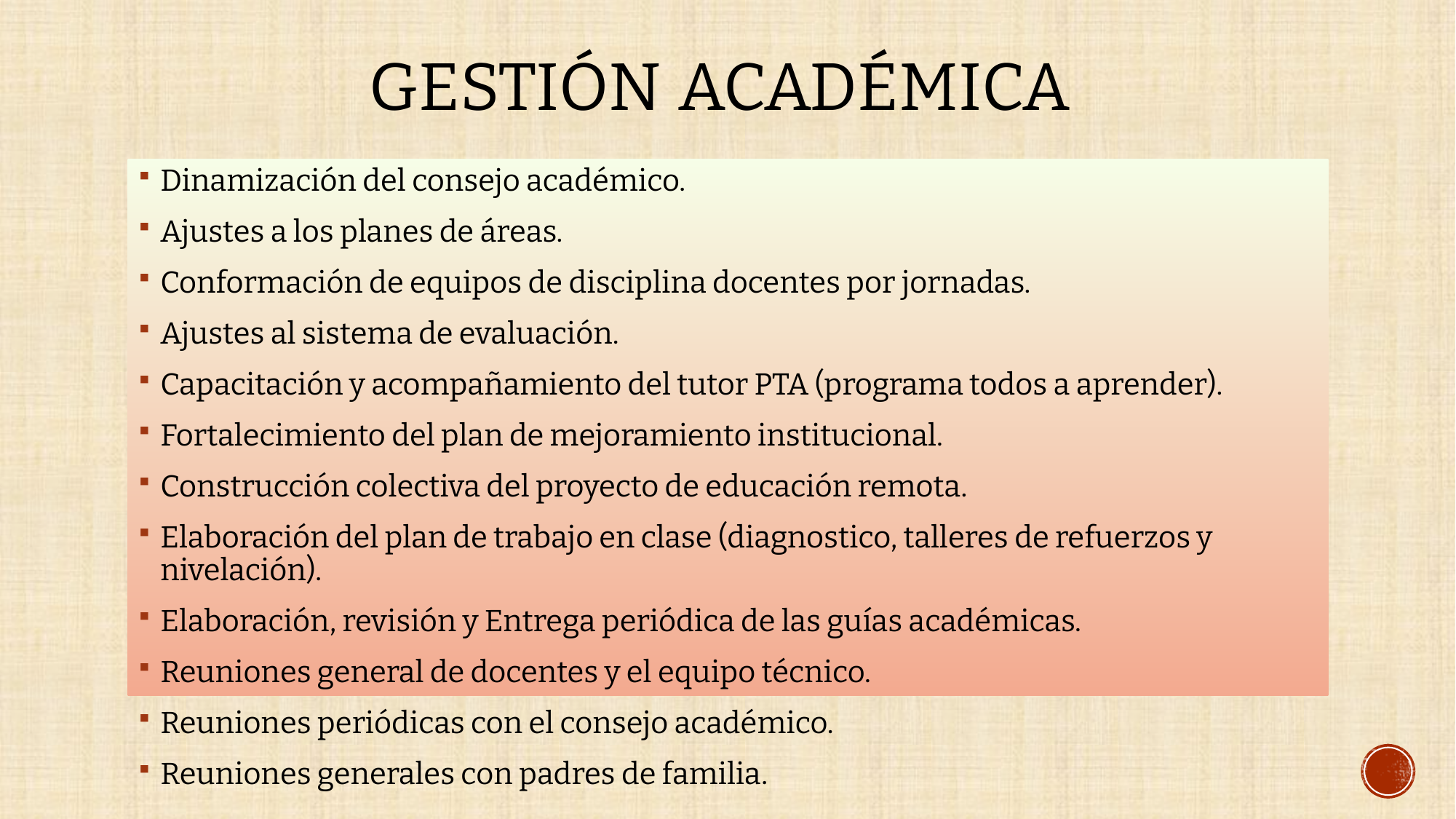

# Gestión académica
Dinamización del consejo académico.
Ajustes a los planes de áreas.
Conformación de equipos de disciplina docentes por jornadas.
Ajustes al sistema de evaluación.
Capacitación y acompañamiento del tutor PTA (programa todos a aprender).
Fortalecimiento del plan de mejoramiento institucional.
Construcción colectiva del proyecto de educación remota.
Elaboración del plan de trabajo en clase (diagnostico, talleres de refuerzos y nivelación).
Elaboración, revisión y Entrega periódica de las guías académicas.
Reuniones general de docentes y el equipo técnico.
Reuniones periódicas con el consejo académico.
Reuniones generales con padres de familia.